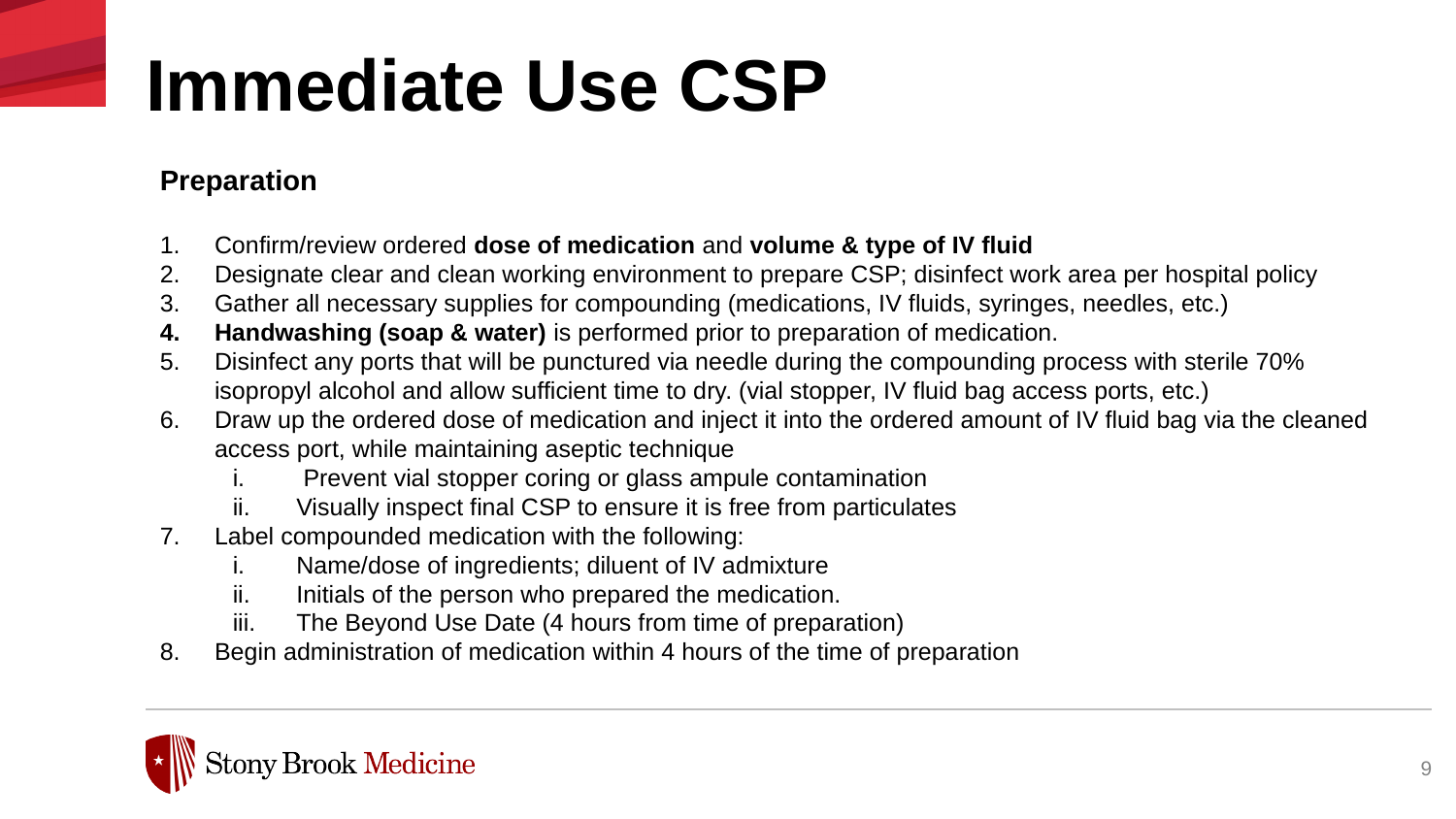

Immediate Use CSP
Preparation

Confirm/review ordered dose of medication and volume & type of IV fluid
Designate clear and clean working environment to prepare CSP; disinfect work area per hospital policy
Gather all necessary supplies for compounding (medications, IV fluids, syringes, needles, etc.)
Handwashing (soap & water) is performed prior to preparation of medication.
Disinfect any ports that will be punctured via needle during the compounding process with sterile 70% isopropyl alcohol and allow sufficient time to dry. (vial stopper, IV fluid bag access ports, etc.)
Draw up the ordered dose of medication and inject it into the ordered amount of IV fluid bag via the cleaned access port, while maintaining aseptic technique
 Prevent vial stopper coring or glass ampule contamination
Visually inspect final CSP to ensure it is free from particulates
Label compounded medication with the following:
Name/dose of ingredients; diluent of IV admixture
Initials of the person who prepared the medication.
The Beyond Use Date (4 hours from time of preparation)
Begin administration of medication within 4 hours of the time of preparation

9